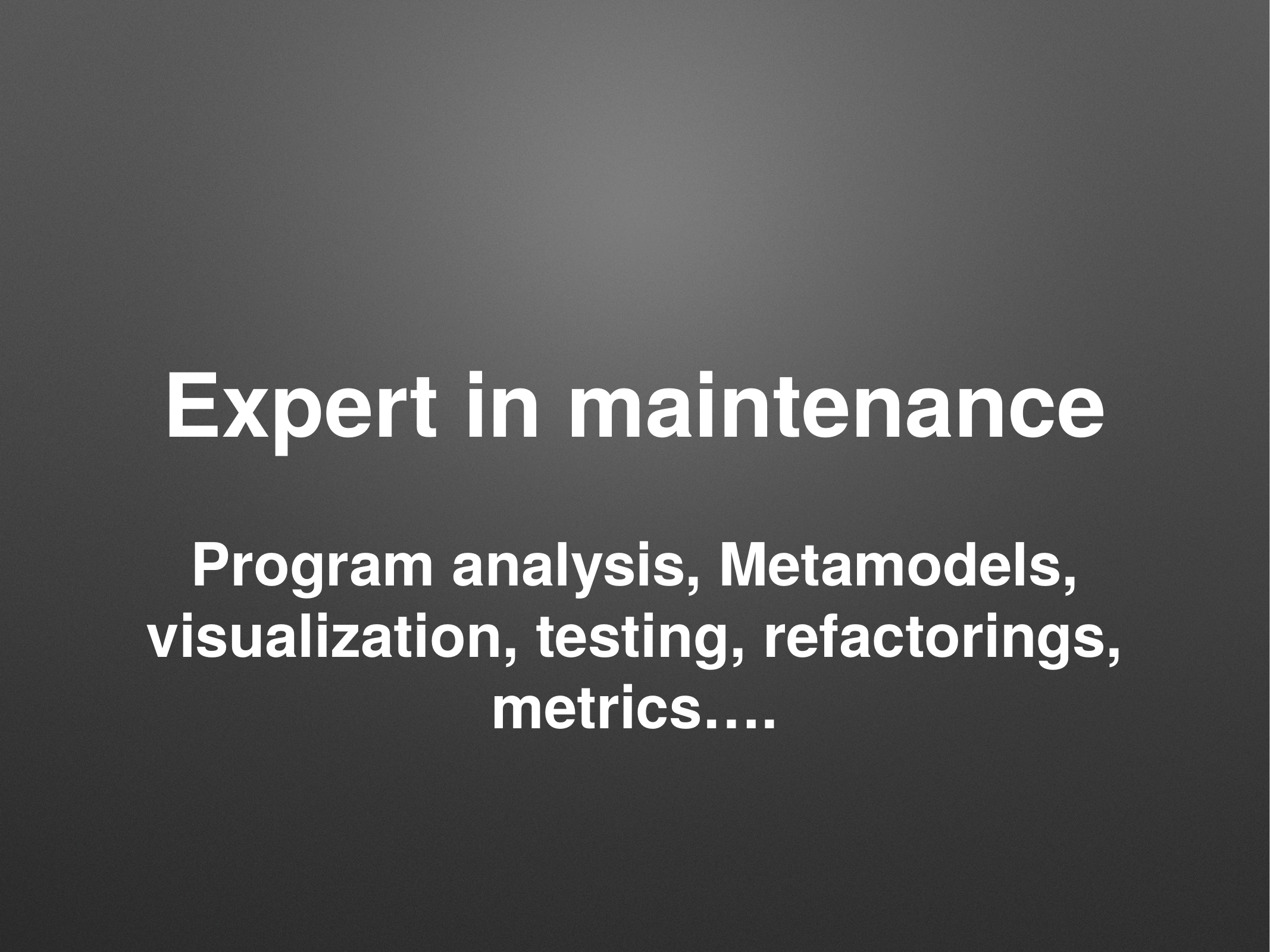

# Expert in maintenance

Program analysis, Metamodels, visualization, testing, refactorings, metrics….